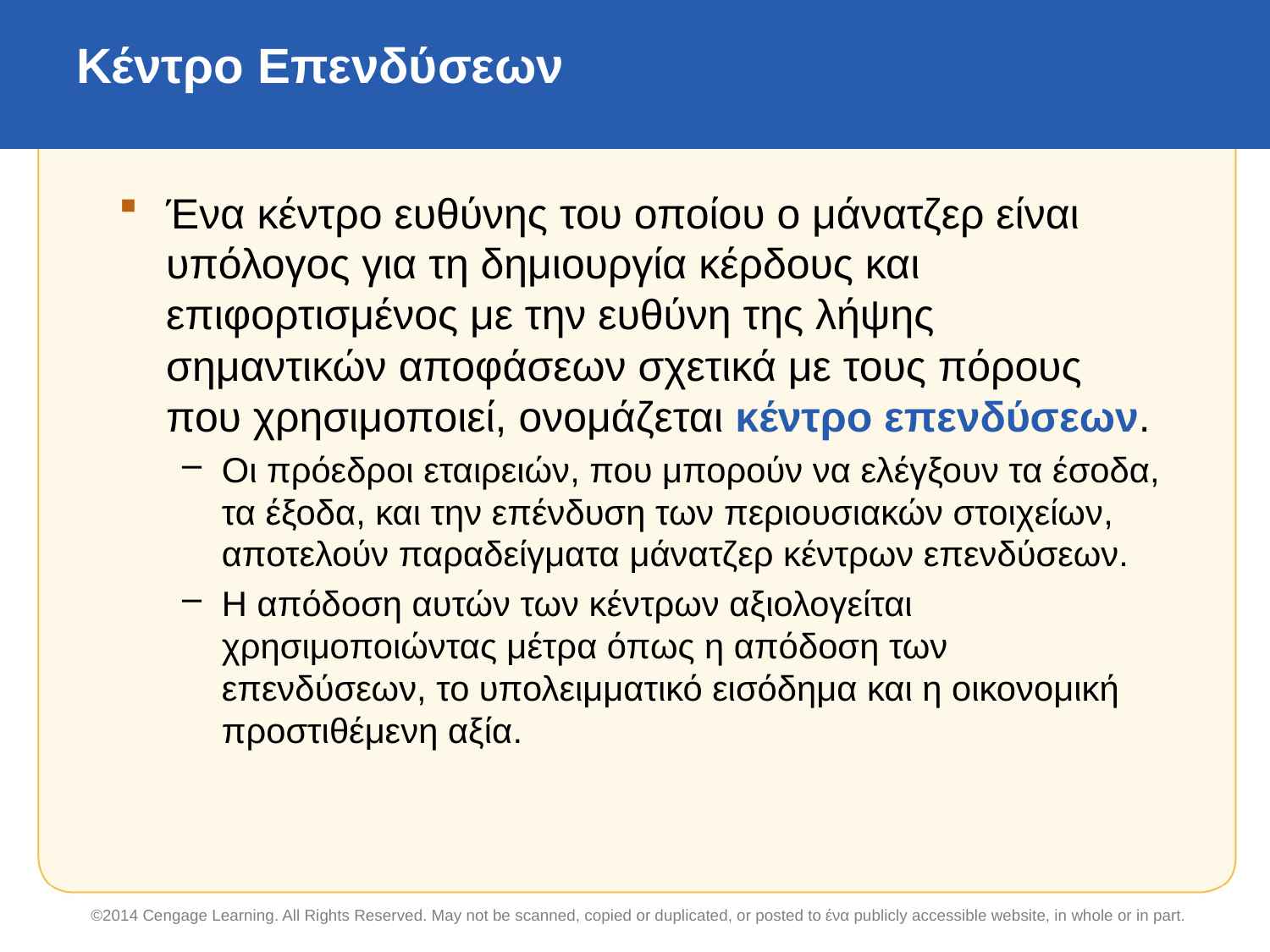

# Κέντρο Επενδύσεων
Ένα κέντρο ευθύνης του οποίου ο μάνατζερ είναι υπόλογος για τη δημιουργία κέρδους και επιφορτισμένος με την ευθύνη της λήψης σημαντικών αποφάσεων σχετικά με τους πόρους που χρησιμοποιεί, ονομάζεται κέντρο επενδύσεων.
Οι πρόεδροι εταιρειών, που μπορούν να ελέγξουν τα έσοδα, τα έξοδα, και την επένδυση των περιουσιακών στοιχείων, αποτελούν παραδείγματα μάνατζερ κέντρων επενδύσεων.
Η απόδοση αυτών των κέντρων αξιολογείται χρησιμοποιώντας μέτρα όπως η απόδοση των επενδύσεων, το υπολειμματικό εισόδημα και η οικονομική προστιθέμενη αξία.
©2014 Cengage Learning. All Rights Reserved. May not be scanned, copied or duplicated, or posted to ένα publicly accessible website, in whole or in part.